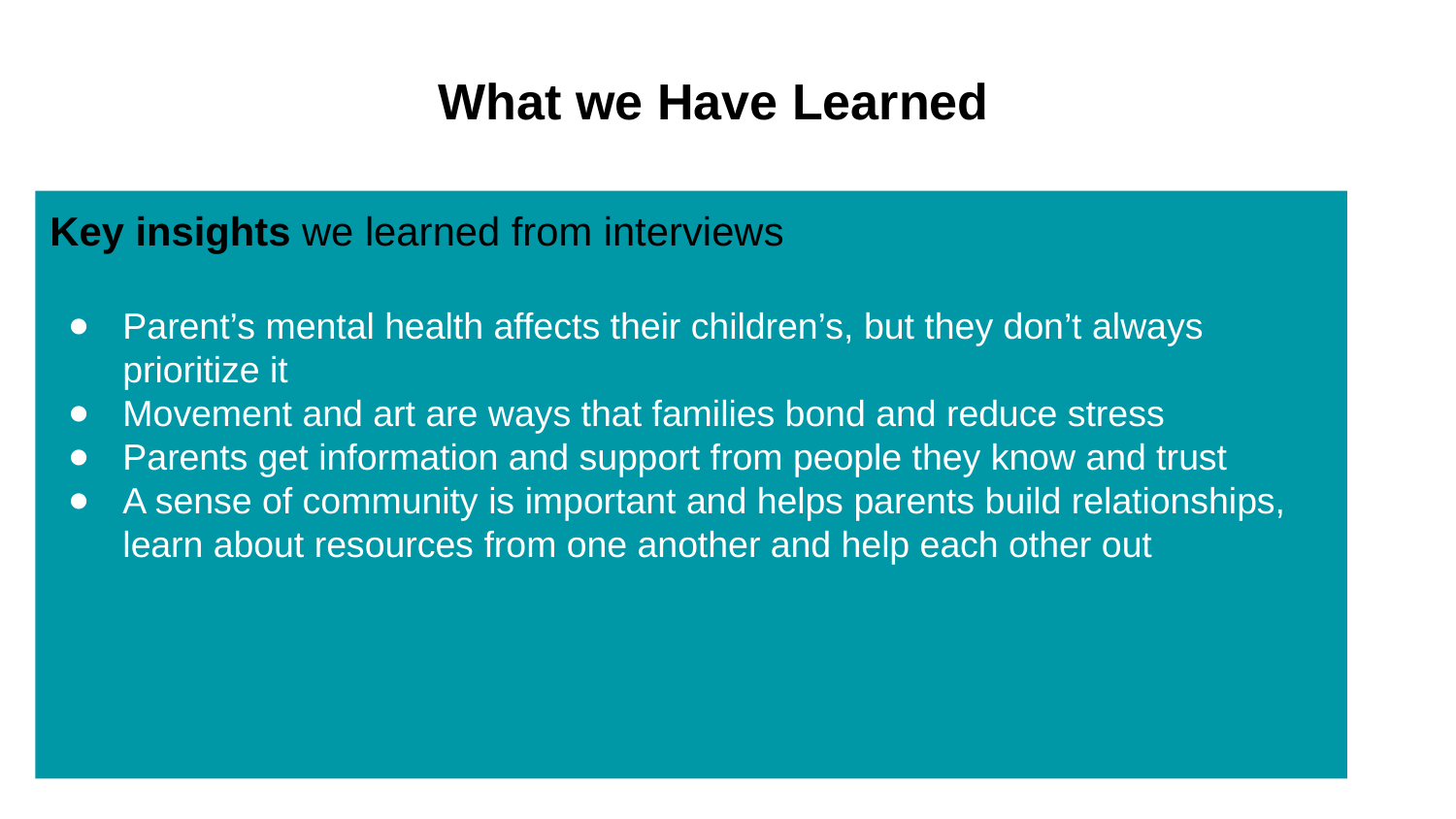

What we Have Learned

Key insights we learned from interviews

Parent’s mental health affects their children’s, but they don’t always prioritize it
Movement and art are ways that families bond and reduce stress
Parents get information and support from people they know and trust
A sense of community is important and helps parents build relationships, learn about resources from one another and help each other out